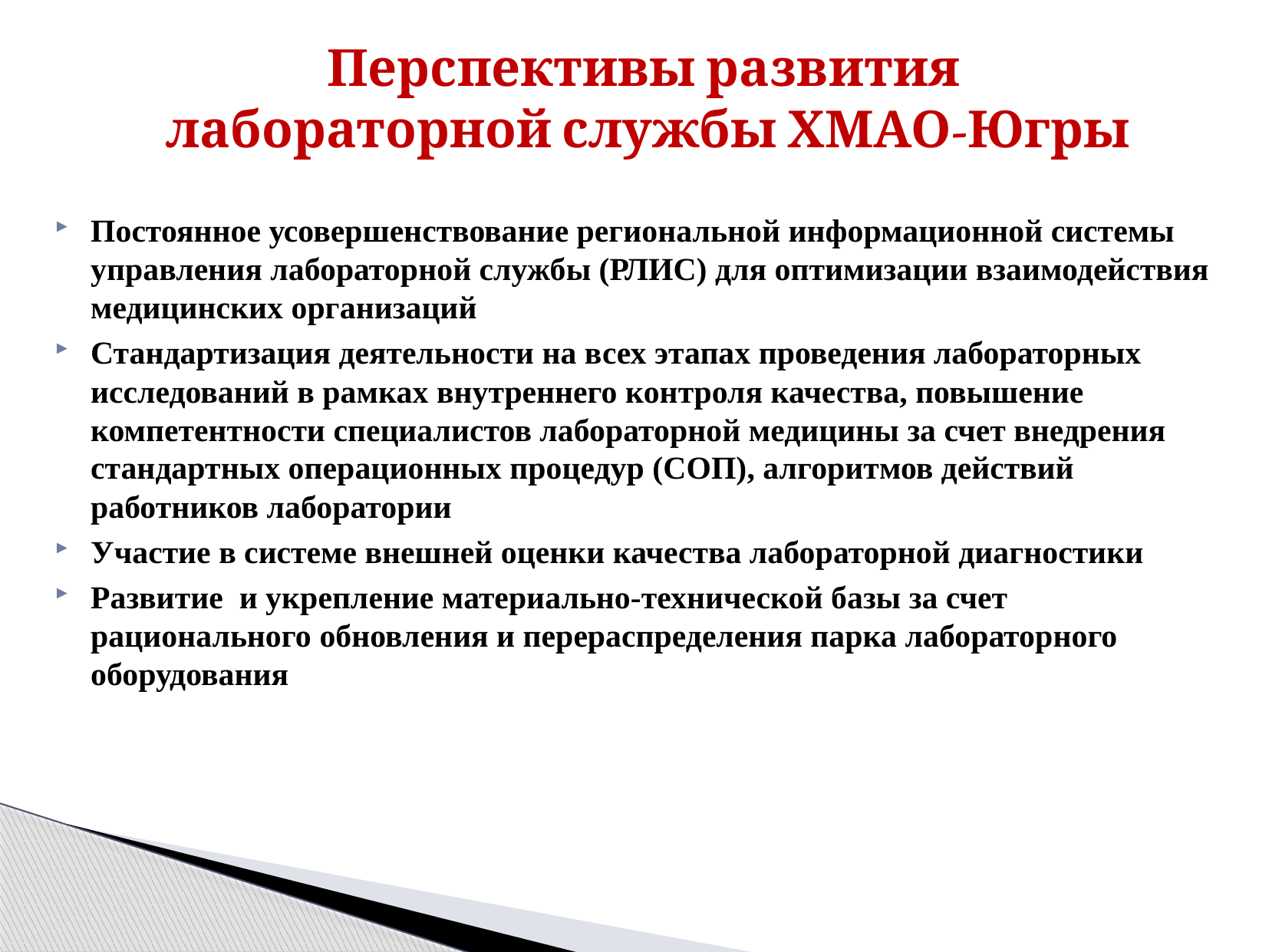

# Перспективы развития лабораторной службы ХМАО-Югры
Постоянное усовершенствование региональной информационной системы управления лабораторной службы (РЛИС) для оптимизации взаимодействия медицинских организаций
Стандартизация деятельности на всех этапах проведения лабораторных исследований в рамках внутреннего контроля качества, повышение компетентности специалистов лабораторной медицины за счет внедрения стандартных операционных процедур (СОП), алгоритмов действий работников лаборатории
Участие в системе внешней оценки качества лабораторной диагностики
Развитие  и укрепление материально-технической базы за счет рационального обновления и перераспределения парка лабораторного оборудования